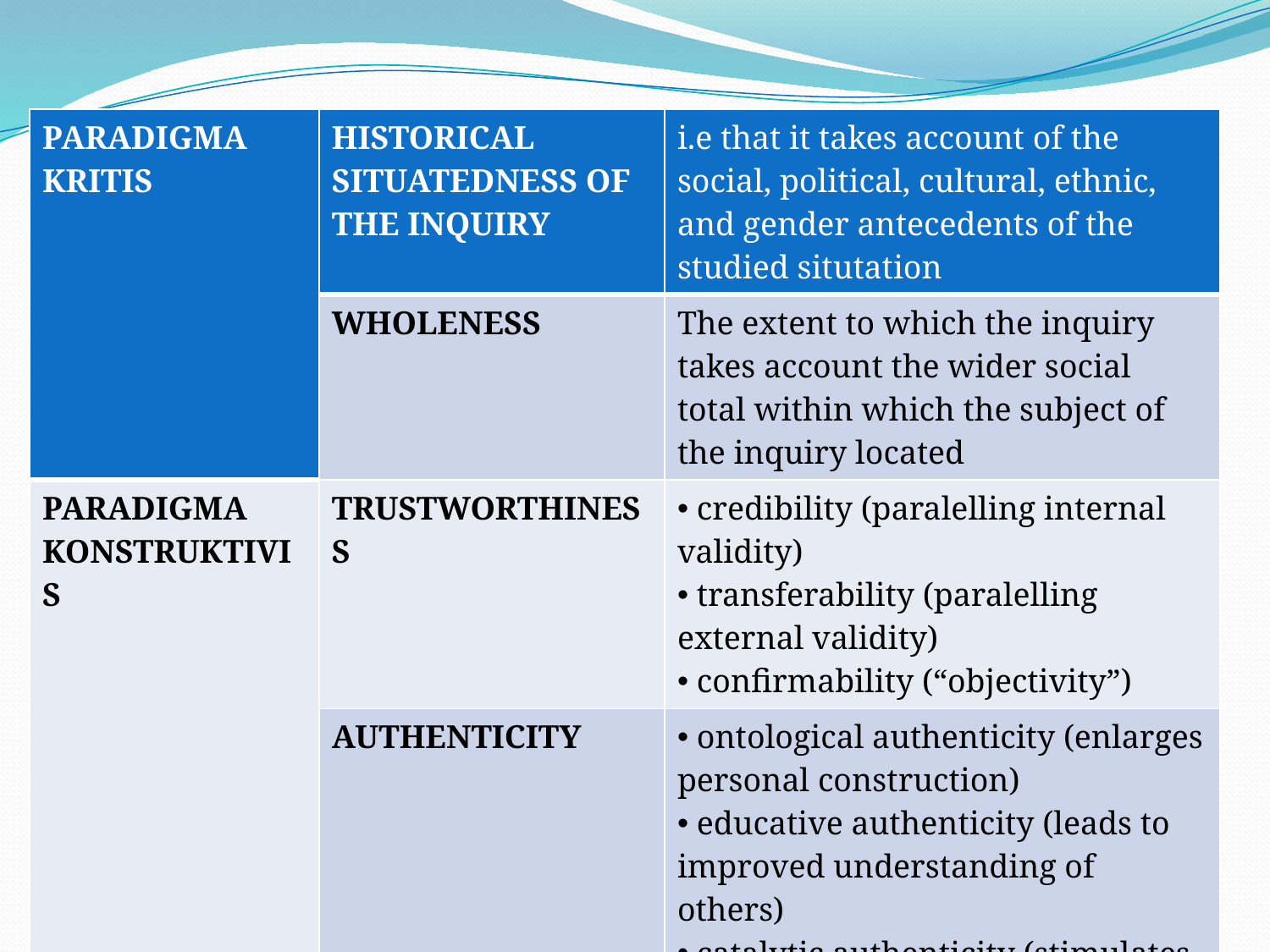

| PARADIGMA KRITIS | HISTORICAL SITUATEDNESS OF THE INQUIRY | i.e that it takes account of the social, political, cultural, ethnic, and gender antecedents of the studied situtation |
| --- | --- | --- |
|  | WHOLENESS | The extent to which the inquiry takes account the wider social total within which the subject of the inquiry located |
| PARADIGMA KONSTRUKTIVIS | TRUSTWORTHINESS | credibility (paralelling internal validity) transferability (paralelling external validity) confirmability (“objectivity”) |
|  | AUTHENTICITY | ontological authenticity (enlarges personal construction) educative authenticity (leads to improved understanding of others) catalytic authenticity (stimulates to action) tactical authenticity (empower action) |
12